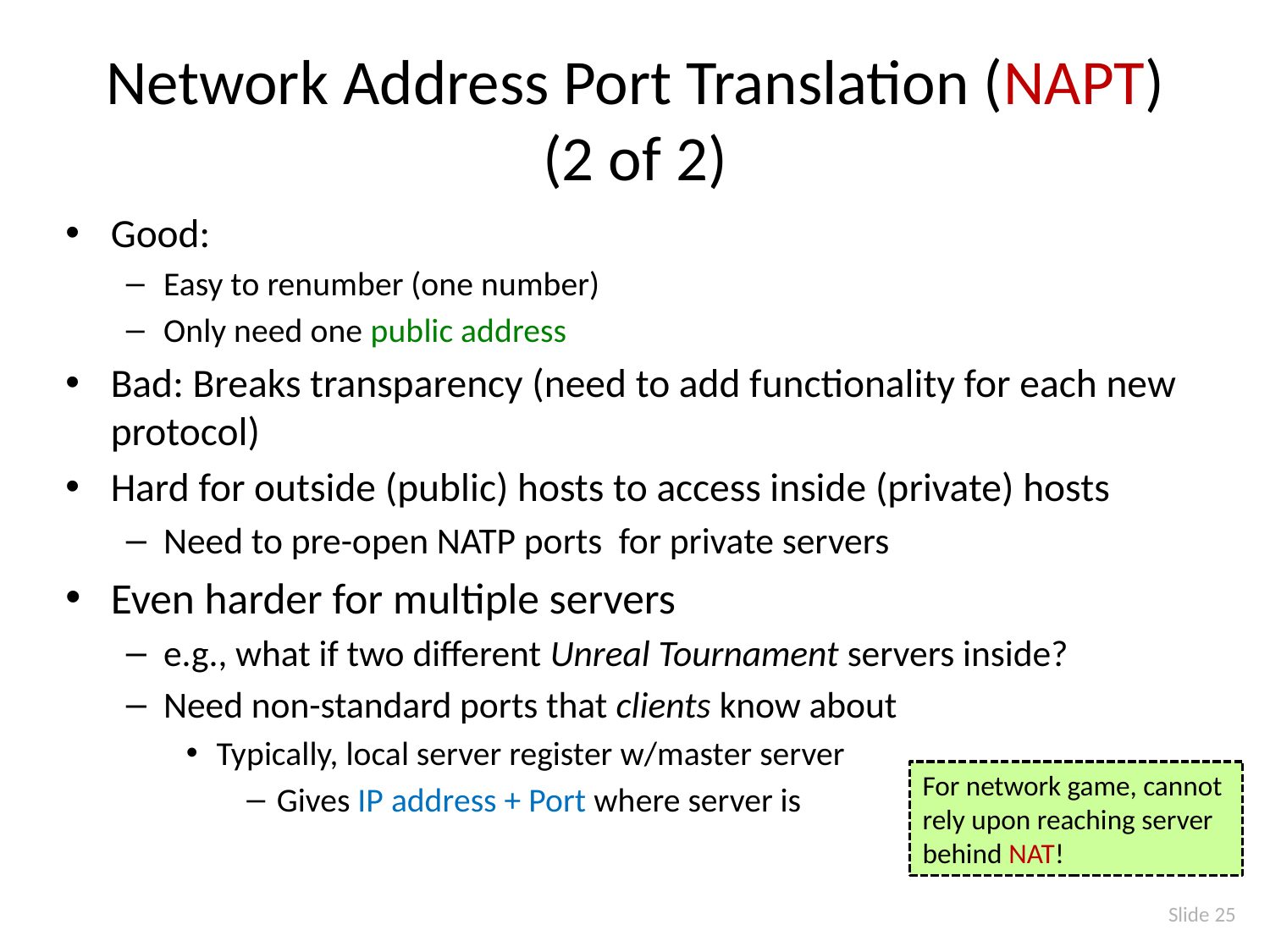

# Network Address Port Translation (NAPT) (2 of 2)
Good:
Easy to renumber (one number)
Only need one public address
Bad: Breaks transparency (need to add functionality for each new protocol)
Hard for outside (public) hosts to access inside (private) hosts
Need to pre-open NATP ports  for private servers
Even harder for multiple servers
e.g., what if two different Unreal Tournament servers inside?
Need non-standard ports that clients know about
Typically, local server register w/master server
Gives IP address + Port where server is
For network game, cannot rely upon reaching server behind NAT!
Slide 25